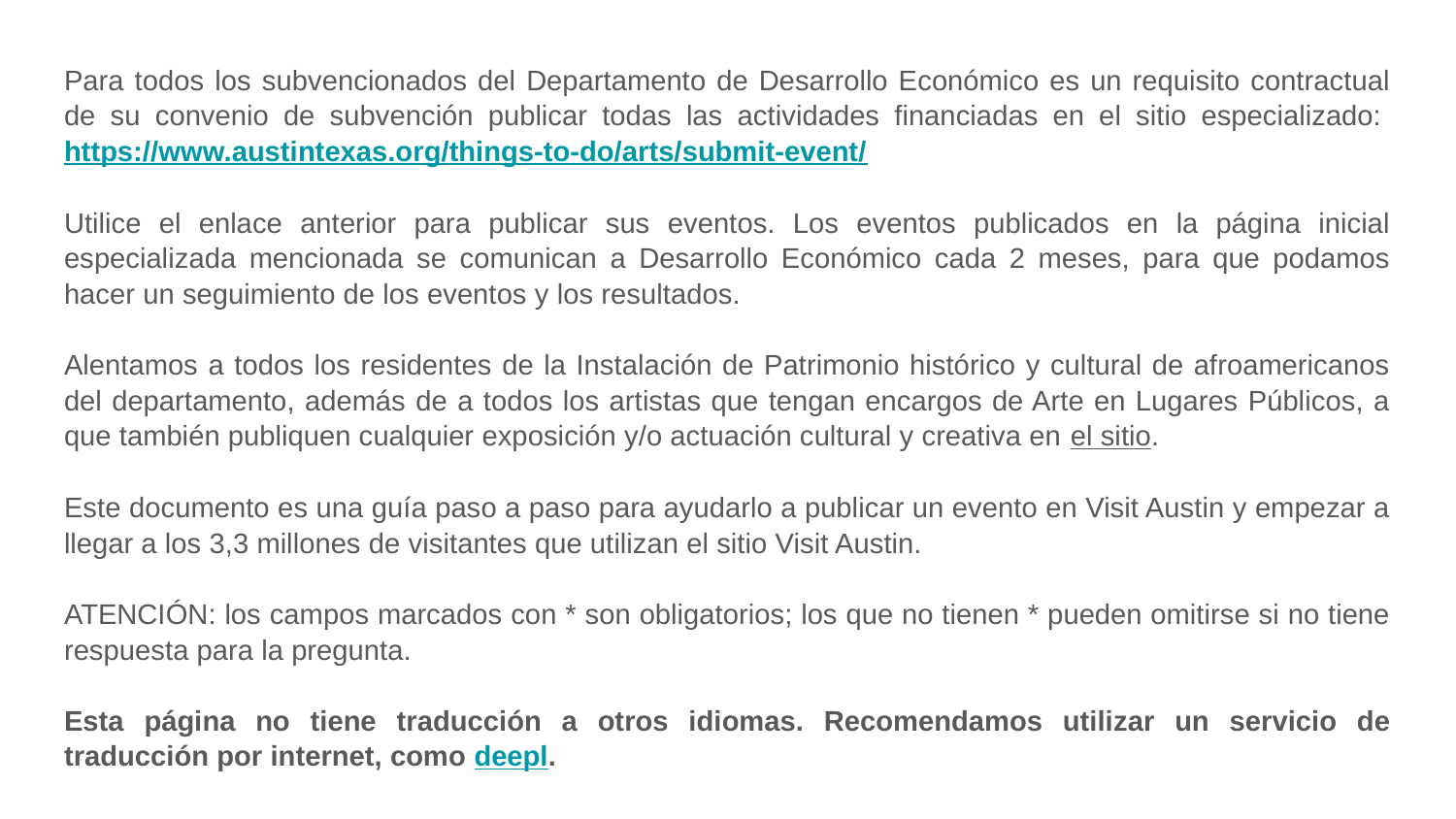

Para todos los subvencionados del Departamento de Desarrollo Económico es un requisito contractual de su convenio de subvención publicar todas las actividades financiadas en el sitio especializado: https://www.austintexas.org/things-to-do/arts/submit-event/

Utilice el enlace anterior para publicar sus eventos. Los eventos publicados en la página inicial especializada mencionada se comunican a Desarrollo Económico cada 2 meses, para que podamos hacer un seguimiento de los eventos y los resultados.

Alentamos a todos los residentes de la Instalación de Patrimonio histórico y cultural de afroamericanos del departamento, además de a todos los artistas que tengan encargos de Arte en Lugares Públicos, a que también publiquen cualquier exposición y/o actuación cultural y creativa en el sitio.

Este documento es una guía paso a paso para ayudarlo a publicar un evento en Visit Austin y empezar a llegar a los 3,3 millones de visitantes que utilizan el sitio Visit Austin.

ATENCIÓN: los campos marcados con * son obligatorios; los que no tienen * pueden omitirse si no tiene respuesta para la pregunta.

Esta página no tiene traducción a otros idiomas. Recomendamos utilizar un servicio de traducción por internet, como deepl.